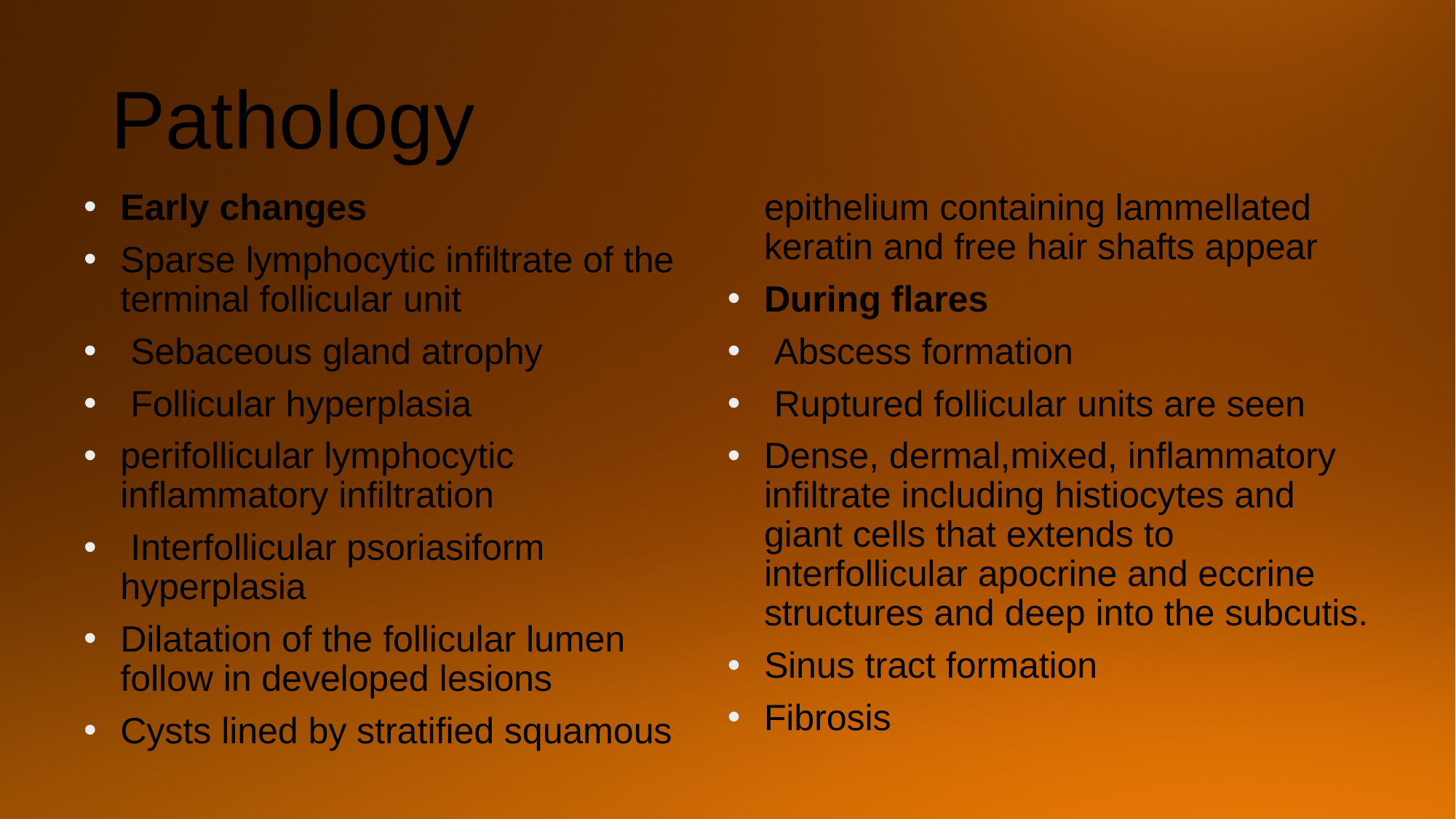

# Pathology
Early changes
Sparse lymphocytic infiltrate of the terminal follicular unit
 Sebaceous gland atrophy
 Follicular hyperplasia
perifollicular lymphocytic inflammatory infiltration
 Interfollicular psoriasiform hyperplasia
Dilatation of the follicular lumen follow in developed lesions
Cysts lined by stratified squamous epithelium containing lammellated keratin and free hair shafts appear
During flares
 Abscess formation
 Ruptured follicular units are seen
Dense, dermal,mixed, inflammatory infiltrate including histiocytes and giant cells that extends to interfollicular apocrine and eccrine structures and deep into the subcutis.
Sinus tract formation
Fibrosis